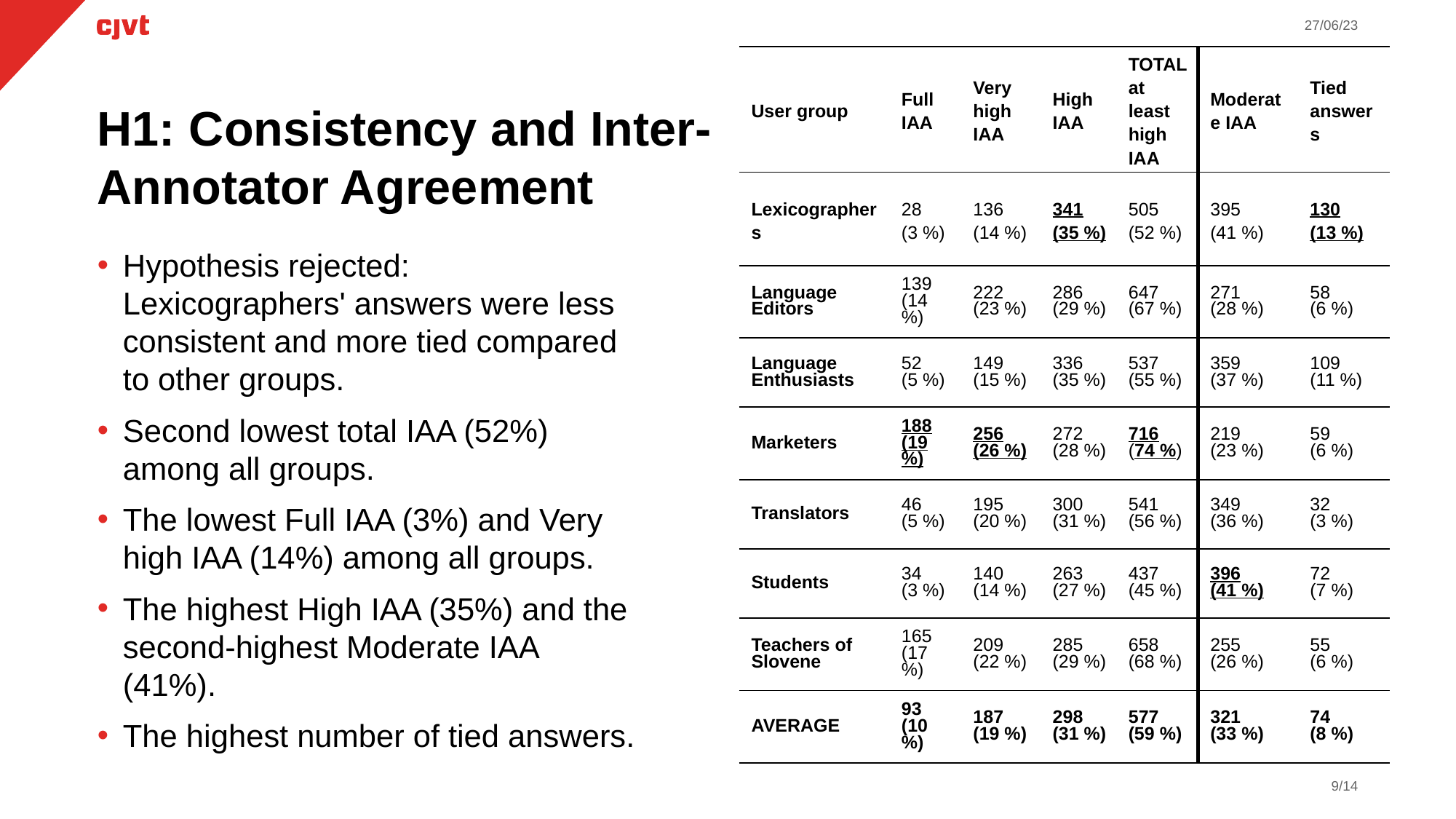

27/06/23
| User group | Full IAA | Very high IAA | High IAA | TOTAL at least high IAA | Moderate IAA | Tied answers |
| --- | --- | --- | --- | --- | --- | --- |
| Lexicographers | 28 (3 %) | 136 (14 %) | 341 (35 %) | 505 (52 %) | 395 (41 %) | 130 (13 %) |
| Language Editors | 139 (14 %) | 222 (23 %) | 286 (29 %) | 647 (67 %) | 271 (28 %) | 58 (6 %) |
| Language Enthusiasts | 52 (5 %) | 149 (15 %) | 336 (35 %) | 537 (55 %) | 359 (37 %) | 109 (11 %) |
| Marketers | 188 (19 %) | 256 (26 %) | 272 (28 %) | 716 (74 %) | 219 (23 %) | 59 (6 %) |
| Translators | 46 (5 %) | 195 (20 %) | 300 (31 %) | 541 (56 %) | 349 (36 %) | 32 (3 %) |
| Students | 34 (3 %) | 140 (14 %) | 263 (27 %) | 437 (45 %) | 396 (41 %) | 72 (7 %) |
| Teachers of Slovene | 165 (17 %) | 209 (22 %) | 285 (29 %) | 658 (68 %) | 255 (26 %) | 55 (6 %) |
| AVERAGE | 93 (10 %) | 187 (19 %) | 298 (31 %) | 577 (59 %) | 321 (33 %) | 74 (8 %) |
H1: Consistency and Inter-Annotator Agreement
Hypothesis rejected: Lexicographers' answers were less consistent and more tied compared to other groups.
Second lowest total IAA (52%) among all groups.
The lowest Full IAA (3%) and Very high IAA (14%) among all groups.
The highest High IAA (35%) and the second-highest Moderate IAA (41%).
The highest number of tied answers.
9/14